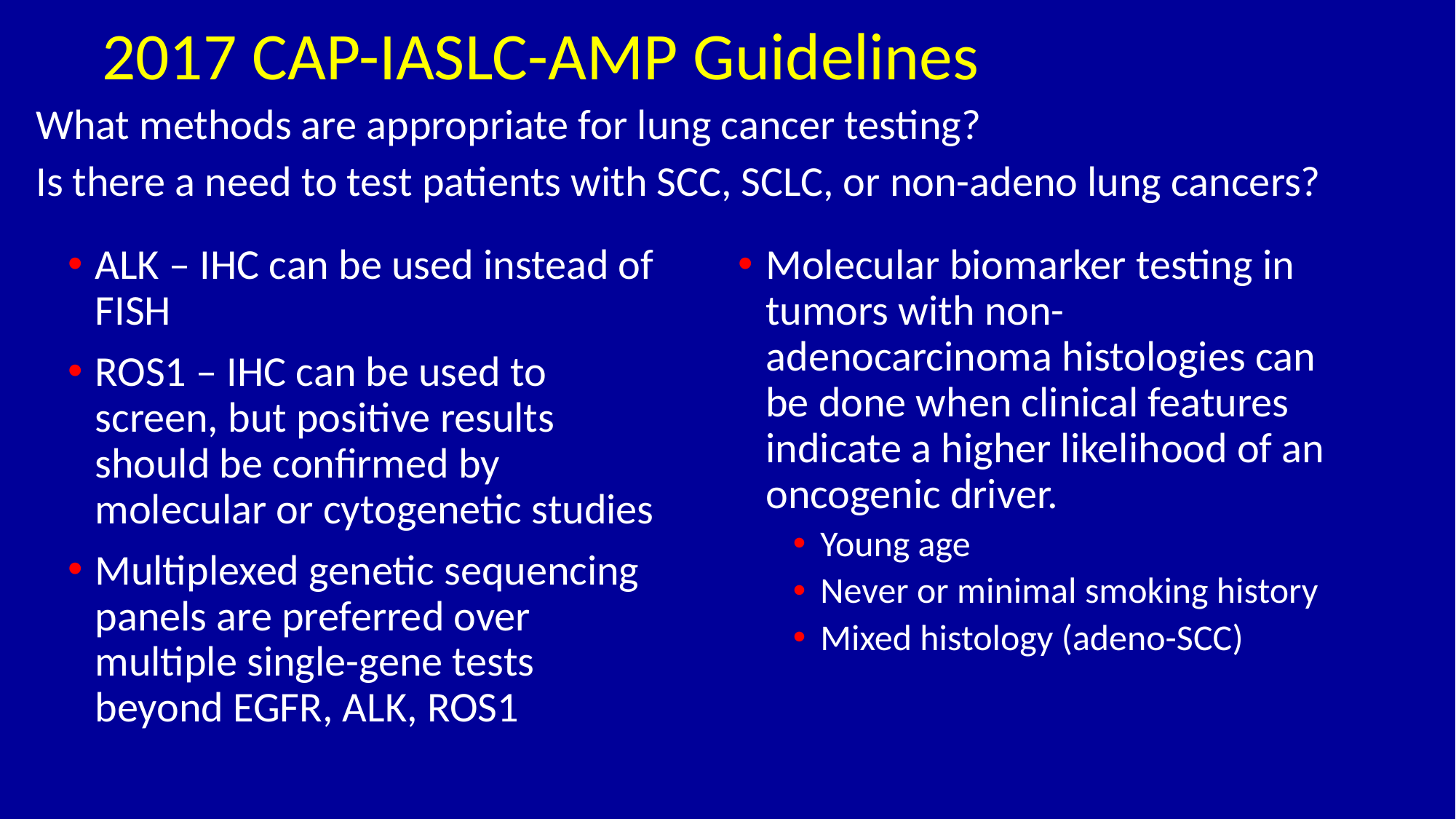

# 2017 CAP-IASLC-AMP Guidelines
What methods are appropriate for lung cancer testing?

Is there a need to test patients with SCC, SCLC, or non-adeno lung cancers?

ALK – IHC can be used instead of FISH
ROS1 – IHC can be used to screen, but positive results should be confirmed by molecular or cytogenetic studies
Multiplexed genetic sequencing panels are preferred over multiple single-gene tests beyond EGFR, ALK, ROS1
Molecular biomarker testing in tumors with non-adenocarcinoma histologies can be done when clinical features indicate a higher likelihood of an oncogenic driver.
Young age
Never or minimal smoking history
Mixed histology (adeno-SCC)